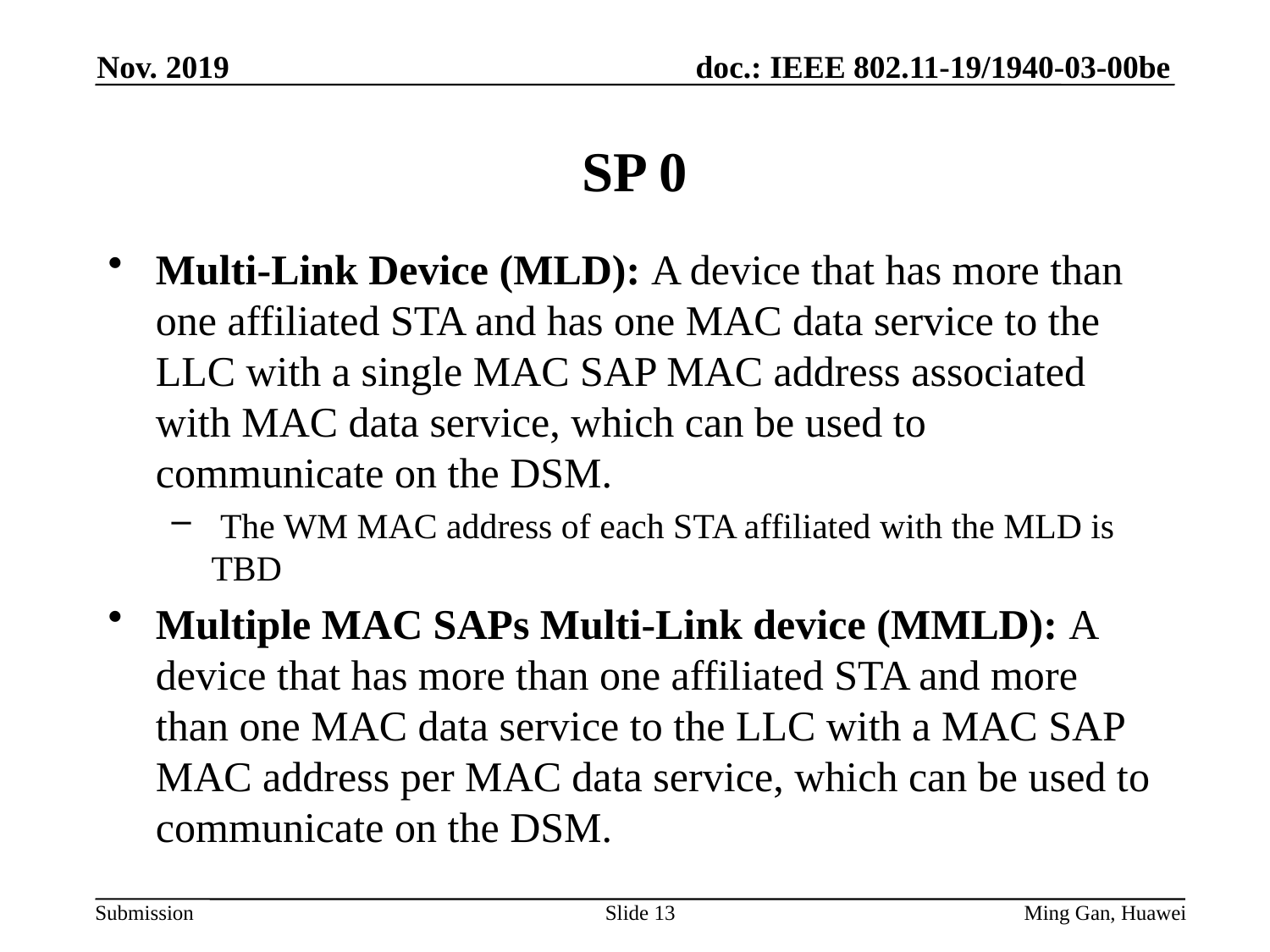

Nov. 2019
# SP 0
Multi-Link Device (MLD): A device that has more than one affiliated STA and has one MAC data service to the LLC with a single MAC SAP MAC address associated with MAC data service, which can be used to communicate on the DSM.
 The WM MAC address of each STA affiliated with the MLD is TBD
Multiple MAC SAPs Multi-Link device (MMLD): A device that has more than one affiliated STA and more than one MAC data service to the LLC with a MAC SAP MAC address per MAC data service, which can be used to communicate on the DSM.
Slide 13
Ming Gan, Huawei